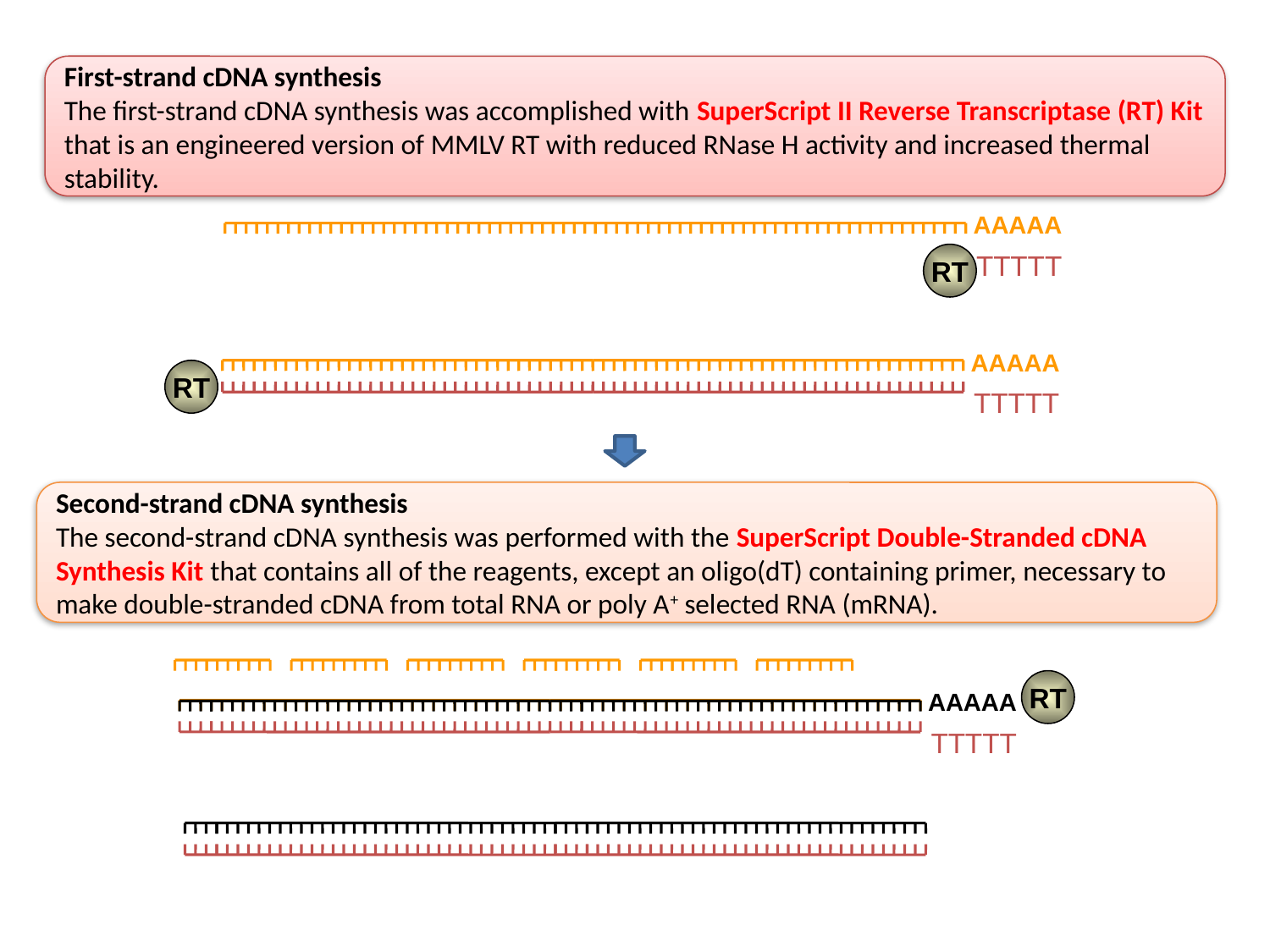

First-strand cDNA synthesis
The first-strand cDNA synthesis was accomplished with SuperScript II Reverse Transcriptase (RT) Kit that is an engineered version of MMLV RT with reduced RNase H activity and increased thermal stability.
AAAAA

TTTTT
RT
AAAAA

TTTTT
RT

Second-strand cDNA synthesis
The second-strand cDNA synthesis was performed with the SuperScript Double-Stranded cDNA Synthesis Kit that contains all of the reagents, except an oligo(dT) containing primer, necessary to make double-stranded cDNA from total RNA or poly A+ selected RNA (mRNA).

RT
AAAAA

TTTTT